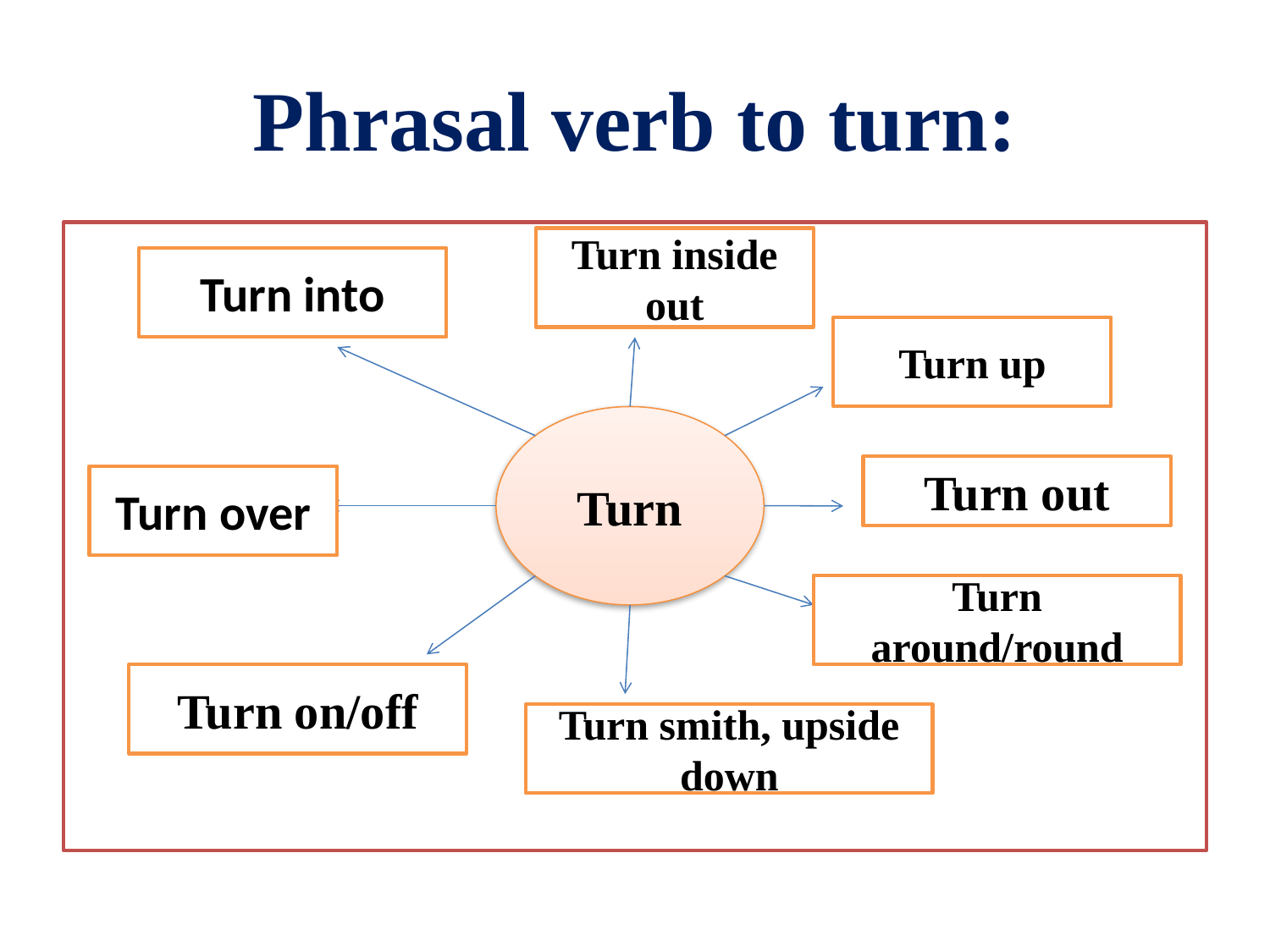

# Phrasal verb to turn:

Turn inside out
Turn into
Turn up
Turn
Turn out
Turn over
Turn around/round
Turn on/off
Turn smith, upside down